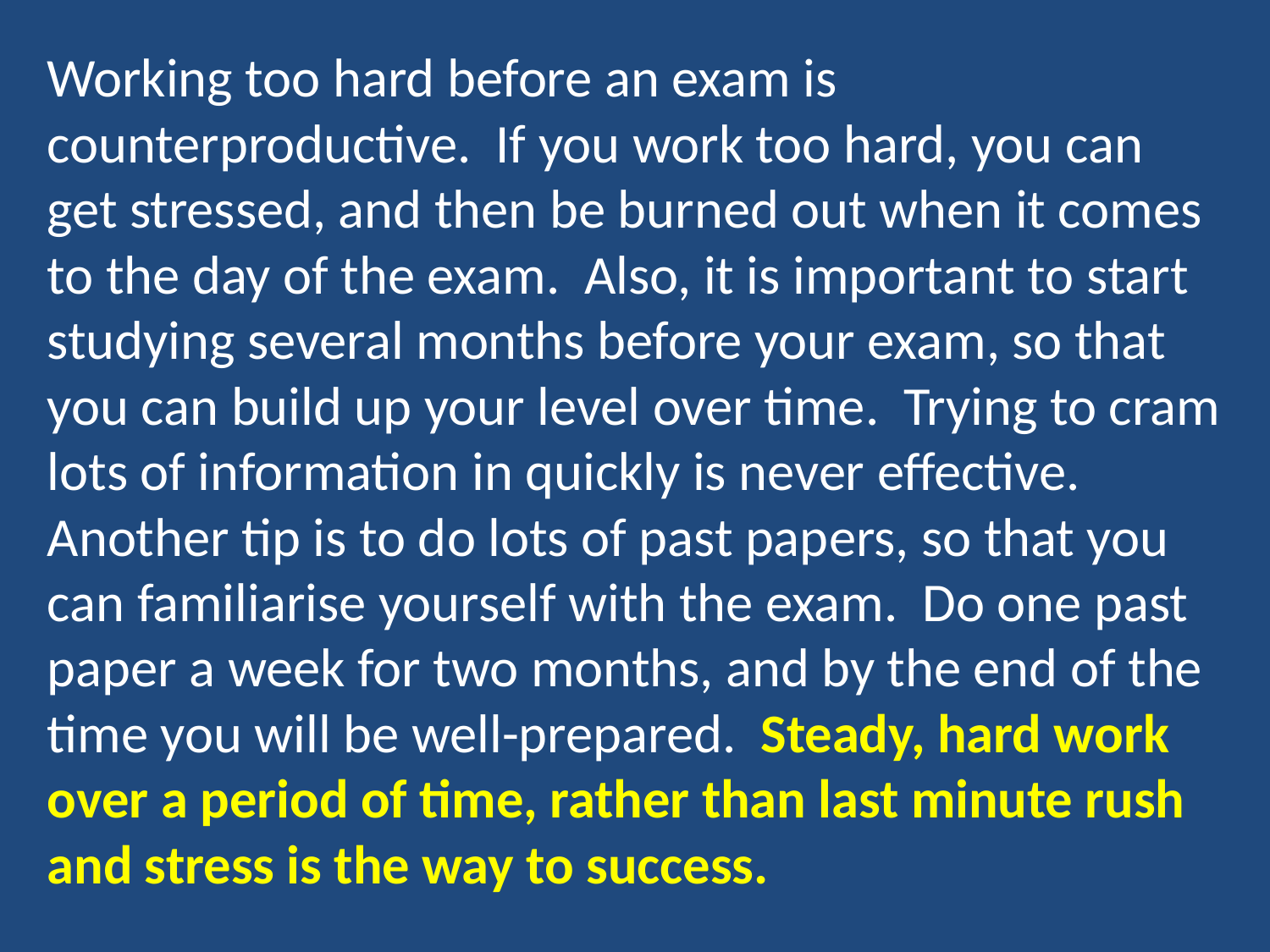

Working too hard before an exam is counterproductive.  If you work too hard, you can get stressed, and then be burned out when it comes to the day of the exam.  Also, it is important to start studying several months before your exam, so that you can build up your level over time.  Trying to cram lots of information in quickly is never effective.  Another tip is to do lots of past papers, so that you can familiarise yourself with the exam.  Do one past paper a week for two months, and by the end of the time you will be well-prepared.  Steady, hard work over a period of time, rather than last minute rush and stress is the way to success.